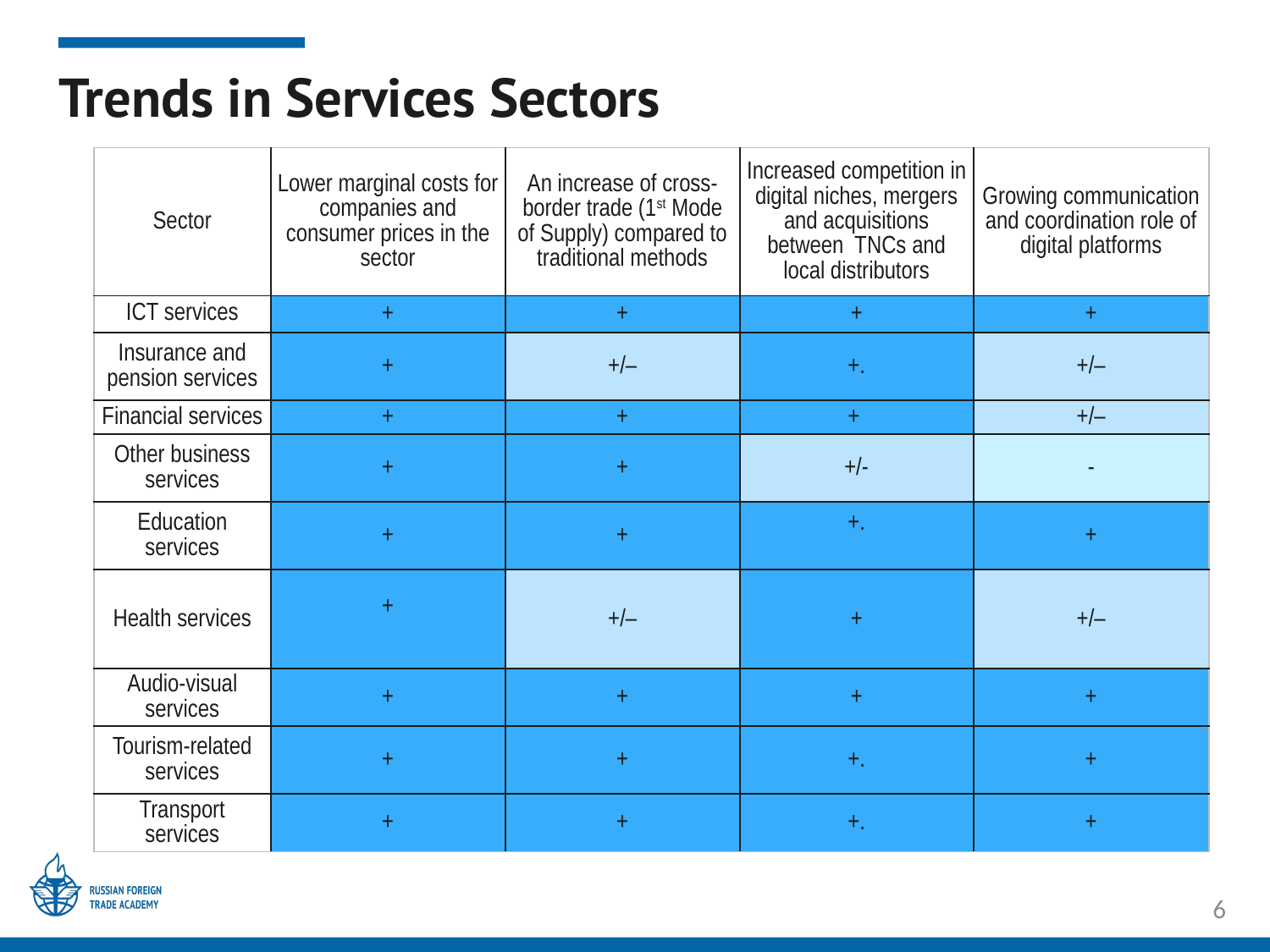

# Trends in Services Sectors
| Sector | Lower marginal costs for companies and consumer prices in the sector | An increase of cross-border trade (1st Mode of Supply) compared to traditional methods | Increased competition in digital niches, mergers and acquisitions between TNCs and local distributors | Growing communication and coordination role of digital platforms |
| --- | --- | --- | --- | --- |
| ICT services | + | + | + | + |
| Insurance and pension services | + | +/– | +. | +/– |
| Financial services | + | + | + | +/– |
| Other business services | + | + | +/- | - |
| Education services | + | + | +. | + |
| Health services | + | +/– | + | +/– |
| Audio-visual services | + | + | + | + |
| Tourism-related services | + | + | +. | + |
| Transport services | + | + | +. | + |
6